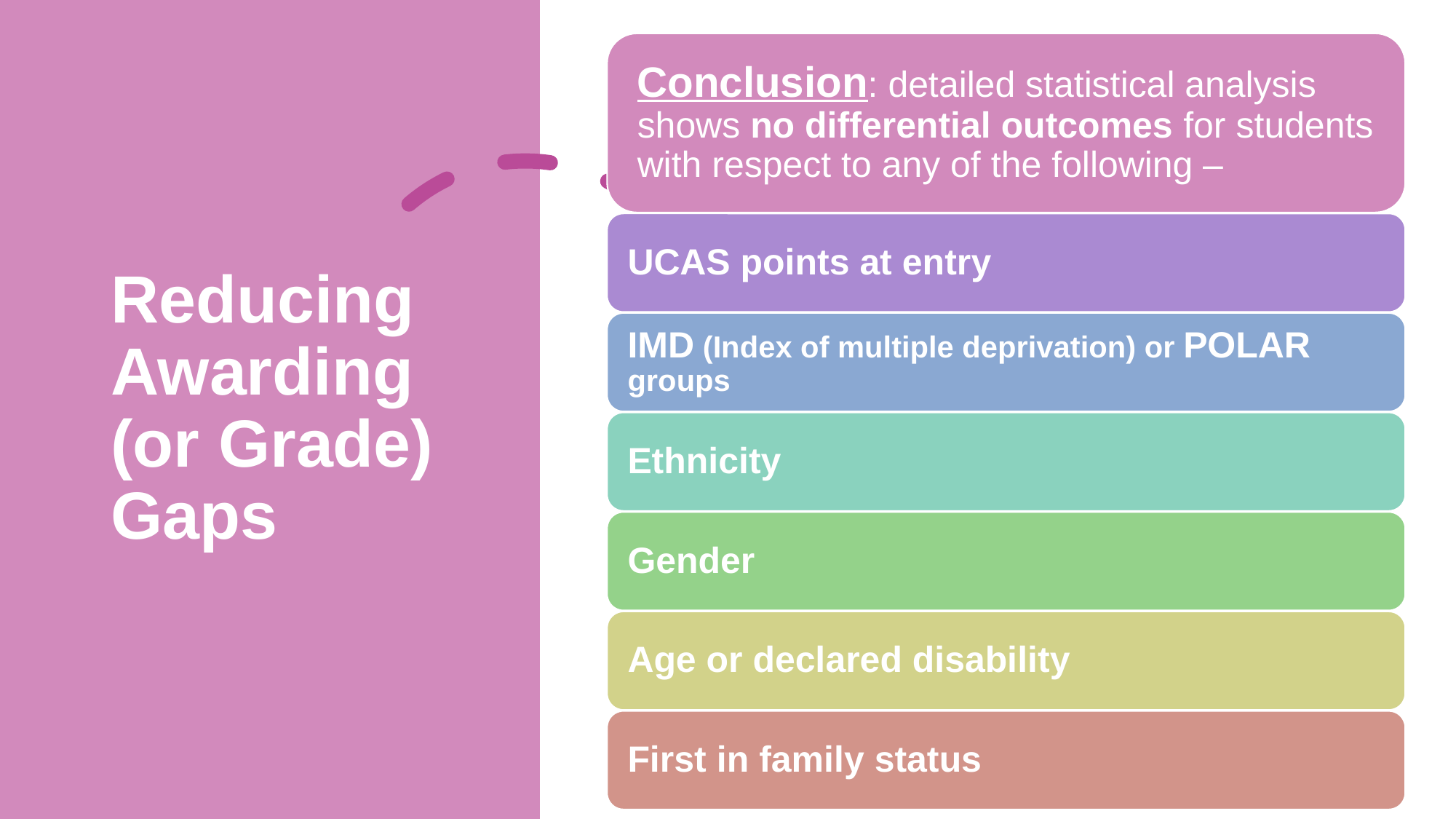

Conclusion: detailed statistical analysis shows no differential outcomes for students with respect to any of the following –
UCAS points at entry
IMD (Index of multiple deprivation) or POLAR groups
Ethnicity
Gender
Age or declared disability
First in family status
# Reducing Awarding (or Grade) Gaps